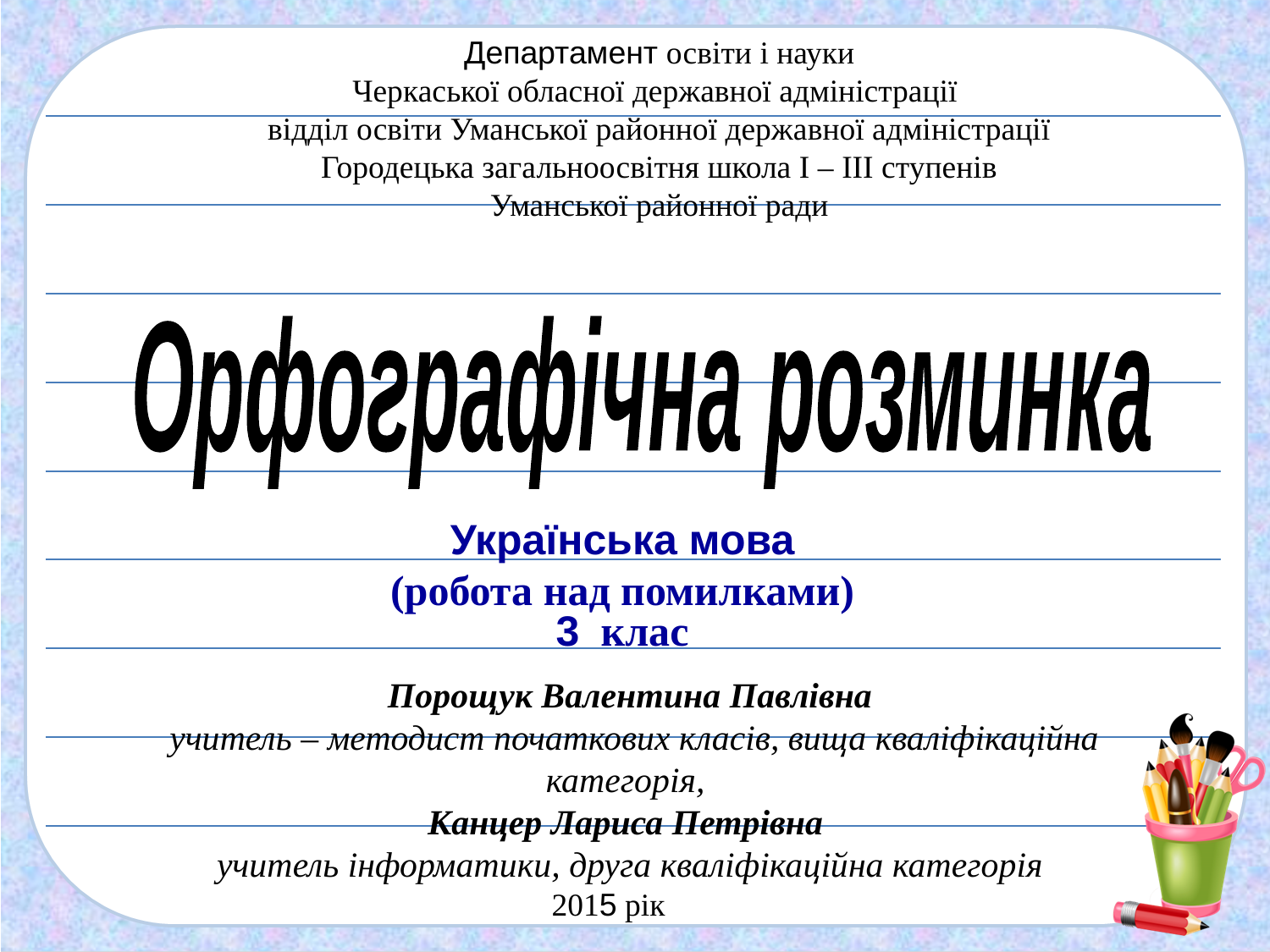

Департамент освіти і науки
Черкаської обласної державної адміністрації
відділ освіти Уманської районної державної адміністрації
Городецька загальноосвітня школа І – ІІІ ступенів
Уманської районної ради

Орфографічна розминка
Українська мова
(робота над помилками)
3  клас
Порощук Валентина Павлівна
 учитель – методист початкових класів, вища кваліфікаційна категорія,
Канцер Лариса Петрівна
учитель інформатики, друга кваліфікаційна категорія
2015 рік